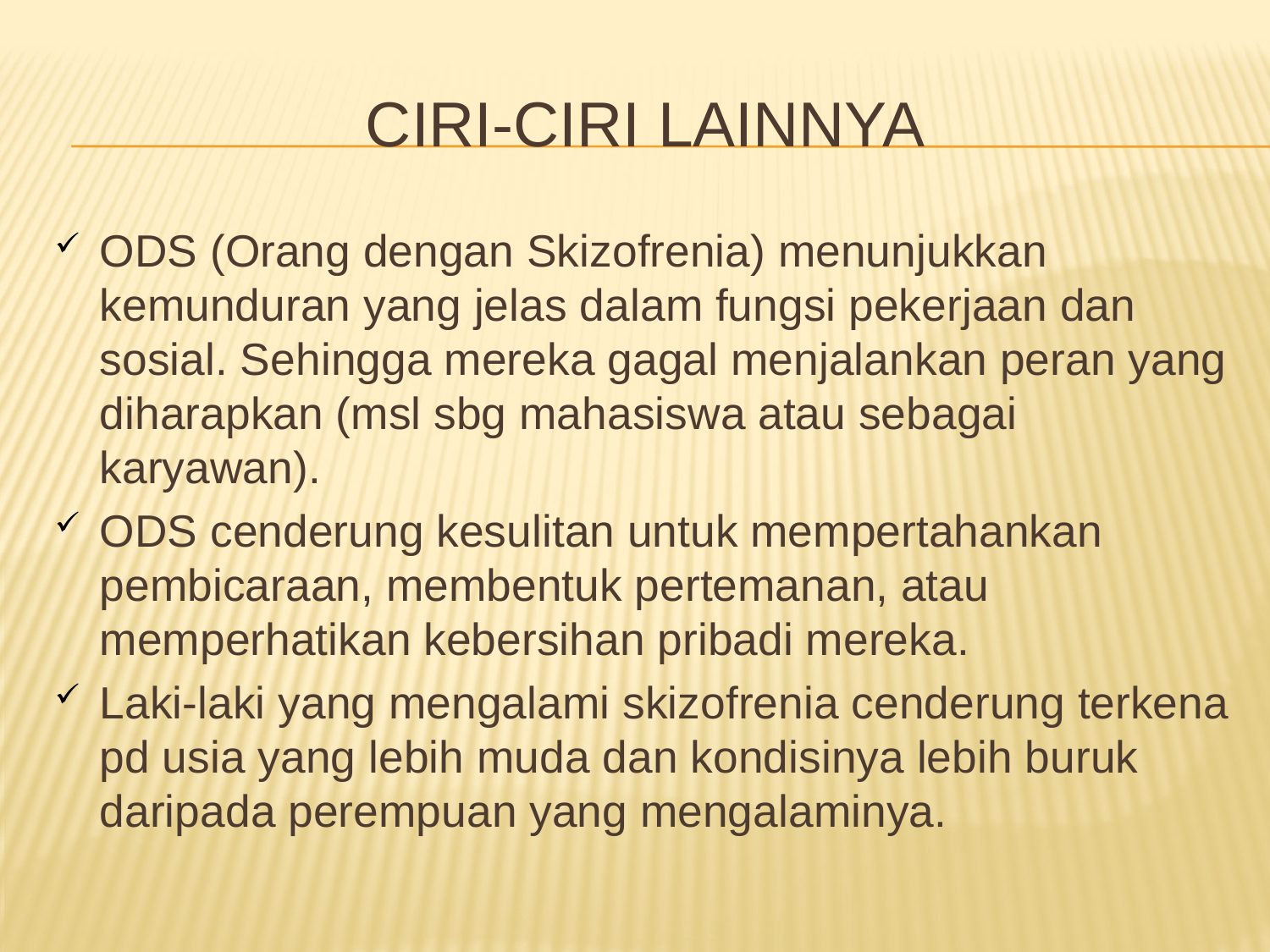

# CIRI-CIRI LAINNYA
ODS (Orang dengan Skizofrenia) menunjukkan kemunduran yang jelas dalam fungsi pekerjaan dan sosial. Sehingga mereka gagal menjalankan peran yang diharapkan (msl sbg mahasiswa atau sebagai karyawan).
ODS cenderung kesulitan untuk mempertahankan pembicaraan, membentuk pertemanan, atau memperhatikan kebersihan pribadi mereka.
Laki-laki yang mengalami skizofrenia cenderung terkena pd usia yang lebih muda dan kondisinya lebih buruk daripada perempuan yang mengalaminya.